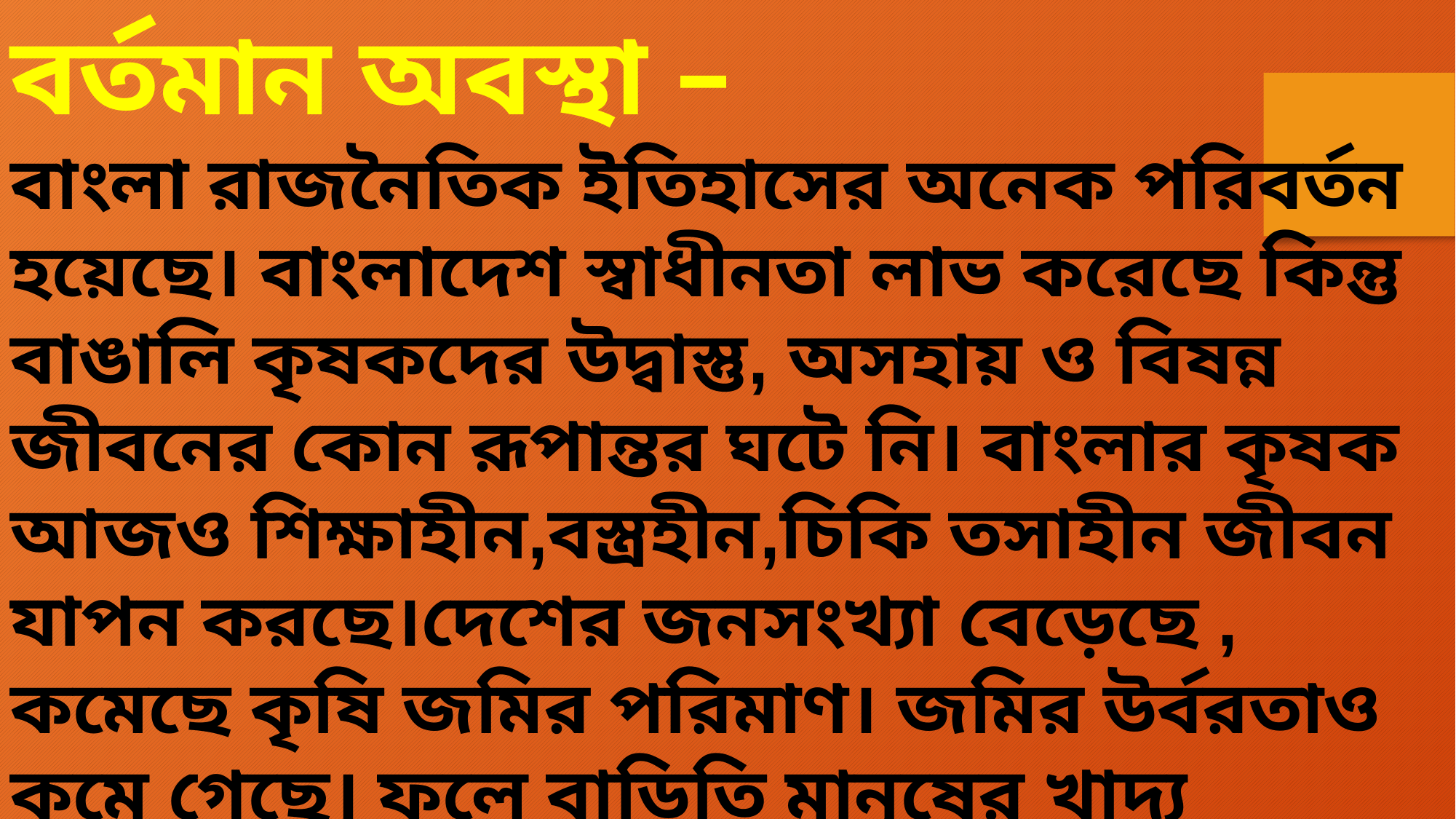

বর্তমান অবস্থা –
বাংলা রাজনৈতিক ইতিহাসের অনেক পরিবর্তন হয়েছে। বাংলাদেশ স্বাধীনতা লাভ করেছে কিন্তু বাঙালি কৃষকদের উদ্বাস্তু, অসহায় ও বিষন্ন জীবনের কোন রূপান্তর ঘটে নি। বাংলার কৃষক আজও শিক্ষাহীন,বস্ত্রহীন,চিকি তসাহীন জীবন যাপন করছে।দেশের জনসংখ্যা বেড়েছে , কমেছে কৃষি জমির পরিমাণ। জমির উর্বরতাও কমে গেছে। ফলে বাড়িতি মানুষের খাদ্য যোগানোর শক্তি হারিয়েছে এ দেশের কৃষক।